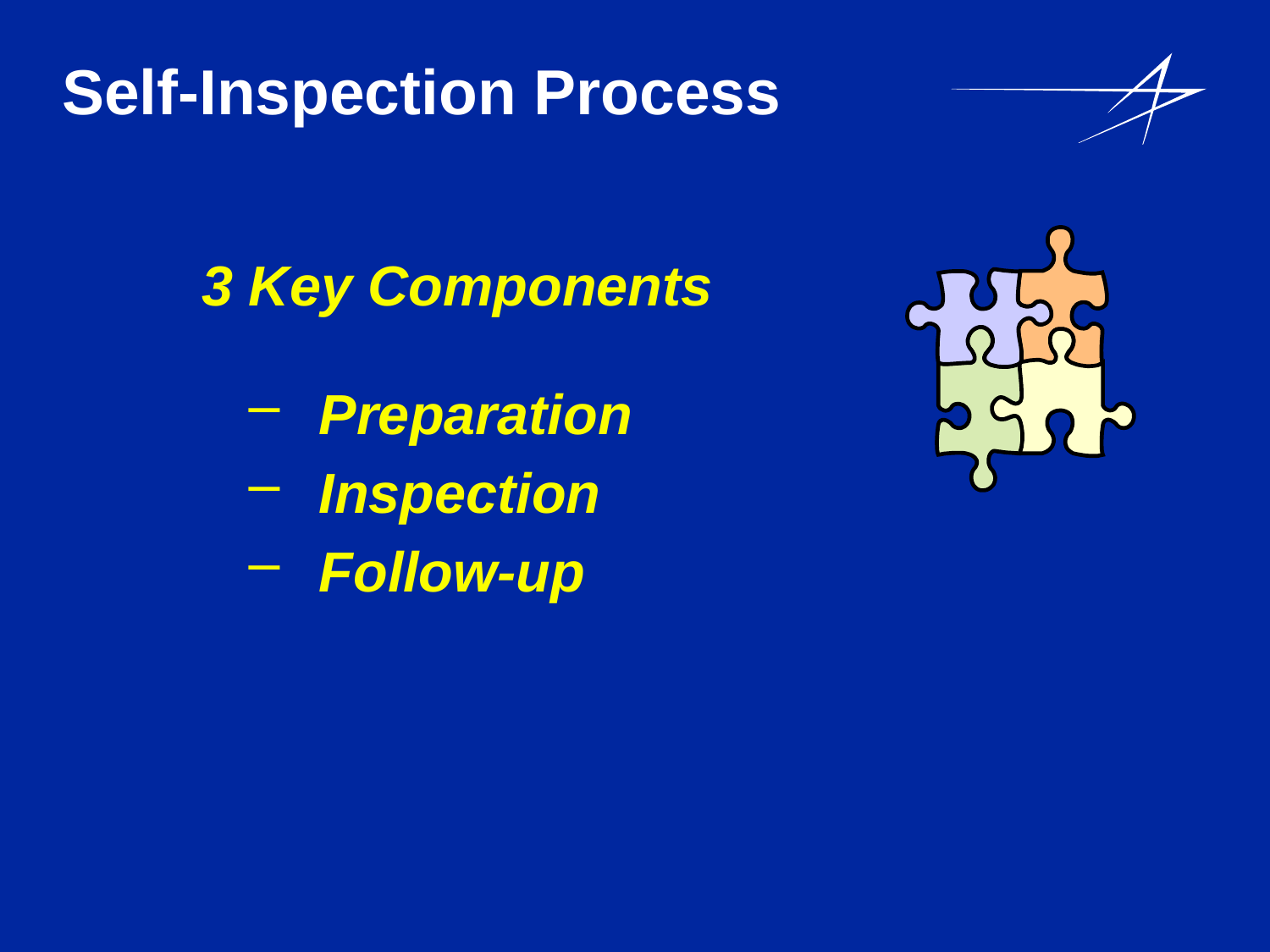

# Self-Inspection Process

3 Key Components

  Preparation
  Inspection
  Follow-up